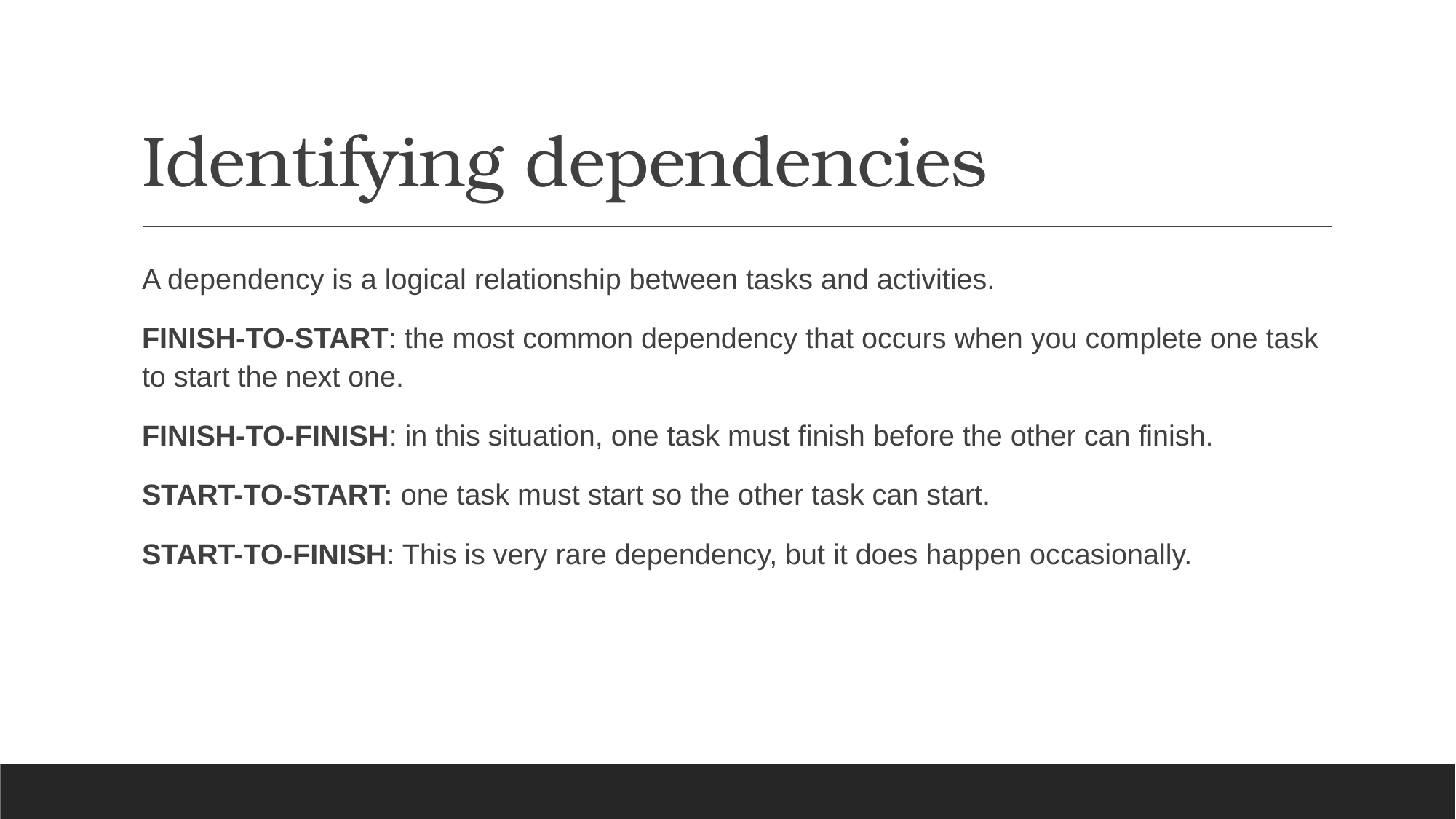

# Identifying dependencies
A dependency is a logical relationship between tasks and activities.
FINISH-TO-START: the most common dependency that occurs when you complete one task to start the next one.
FINISH-TO-FINISH: in this situation, one task must finish before the other can finish.
START-TO-START: one task must start so the other task can start.
START-TO-FINISH: This is very rare dependency, but it does happen occasionally.